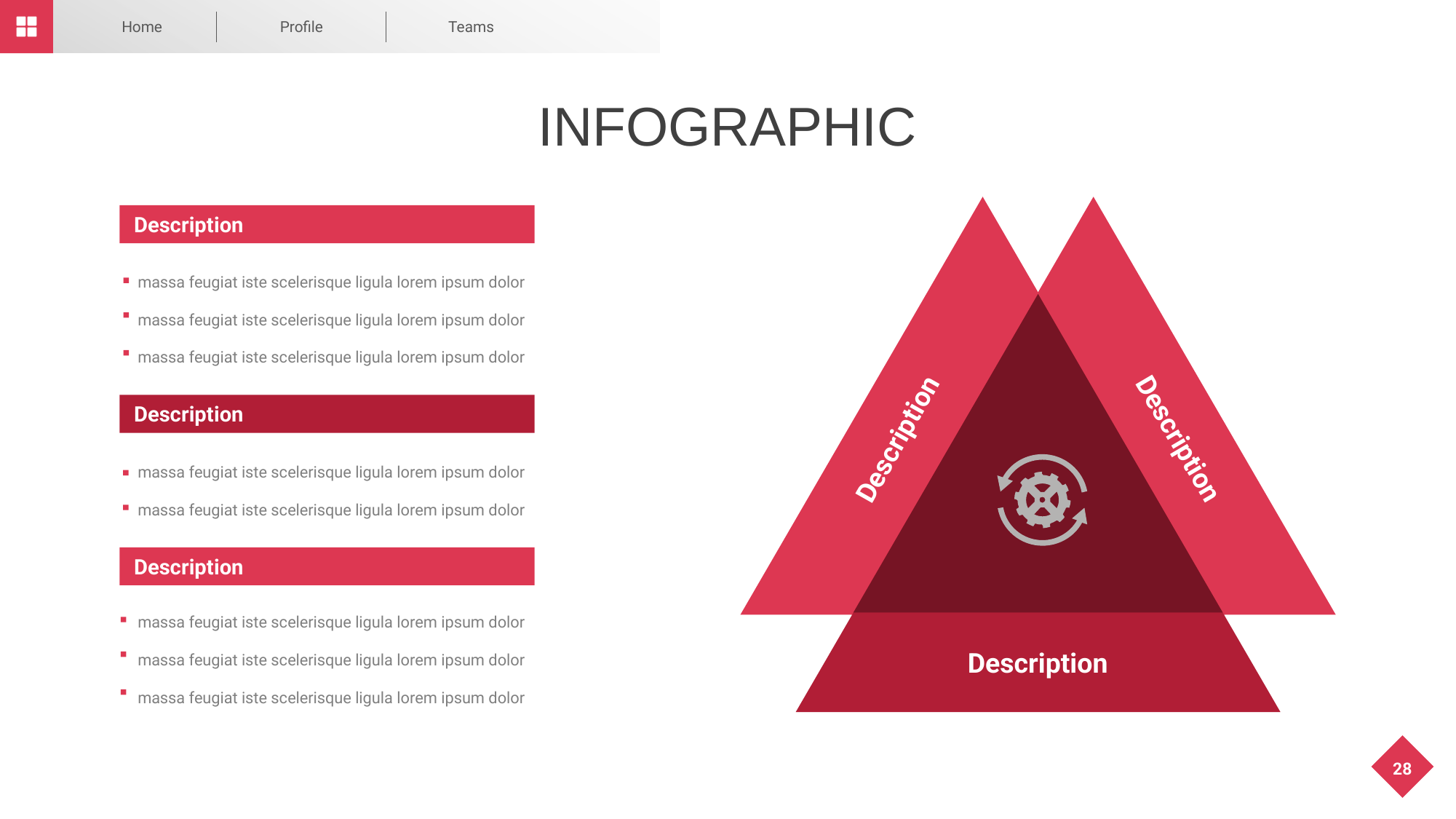

Home
Profile
Teams

28
INFOGRAPHIC

Description
massa feugiat iste scelerisque ligula lorem ipsum dolor

massa feugiat iste scelerisque ligula lorem ipsum dolor
massa feugiat iste scelerisque ligula lorem ipsum dolor

Description
Description
Description
massa feugiat iste scelerisque ligula lorem ipsum dolor

massa feugiat iste scelerisque ligula lorem ipsum dolor

Description
massa feugiat iste scelerisque ligula lorem ipsum dolor

massa feugiat iste scelerisque ligula lorem ipsum dolor
Description
massa feugiat iste scelerisque ligula lorem ipsum dolor